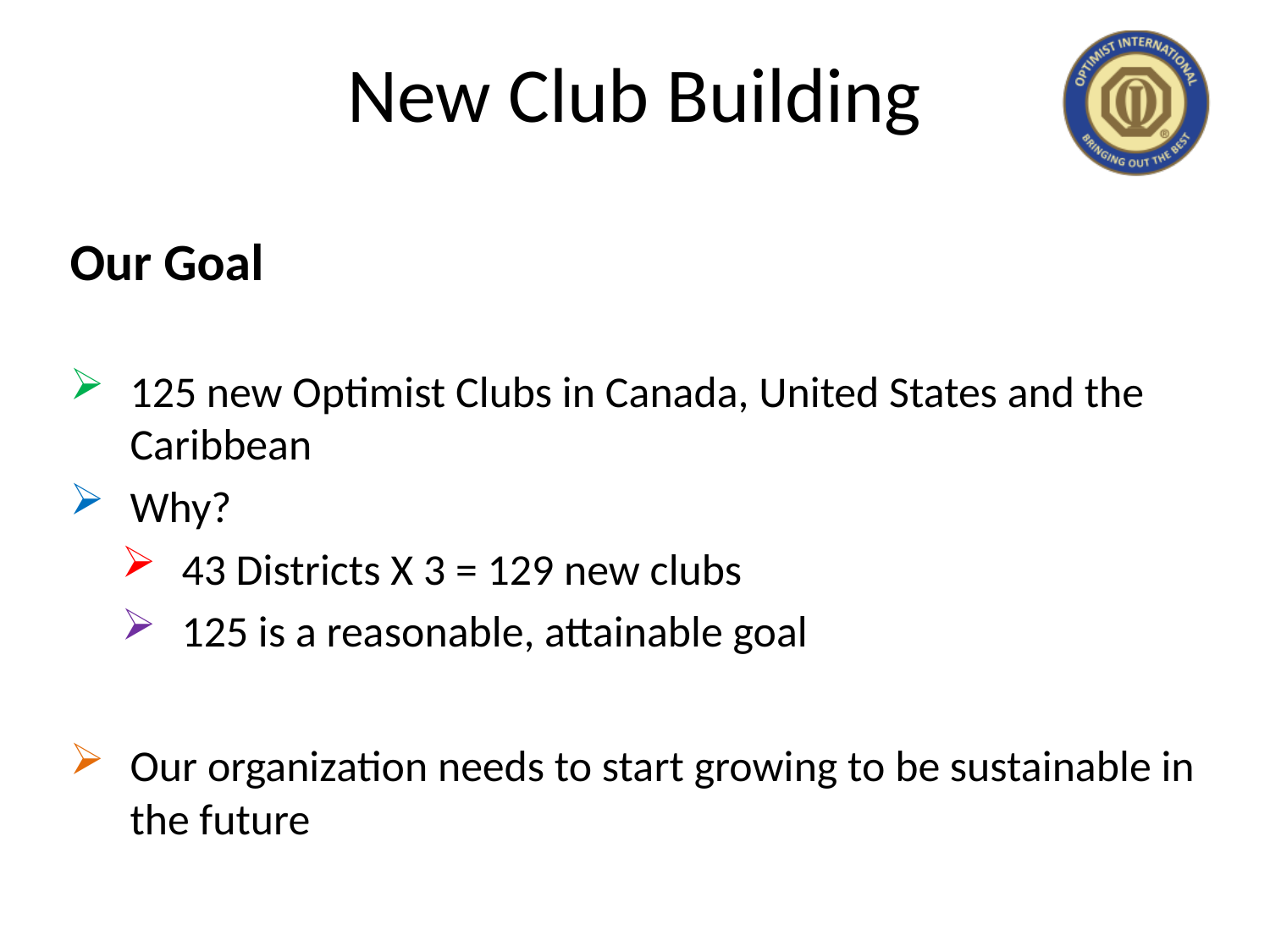

# New Club Building
Our Goal

125 new Optimist Clubs in Canada, United States and the Caribbean
Why?
43 Districts X 3 = 129 new clubs
125 is a reasonable, attainable goal

Our organization needs to start growing to be sustainable in the future